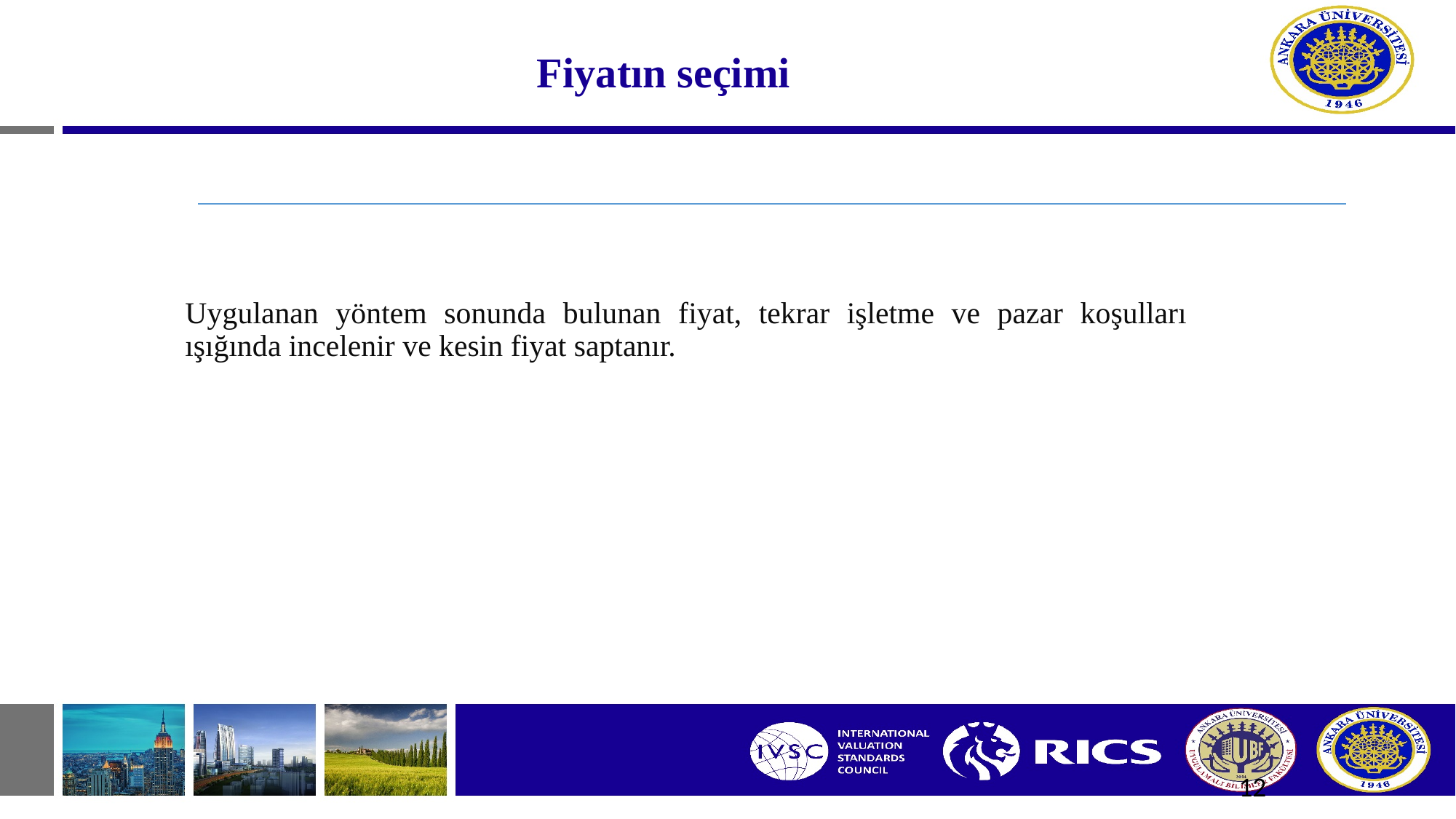

# Fiyatın seçimi
Uygulanan yöntem sonunda bulunan fiyat, tekrar işletme ve pazar koşulları ışığında incelenir ve kesin fiyat saptanır.
12